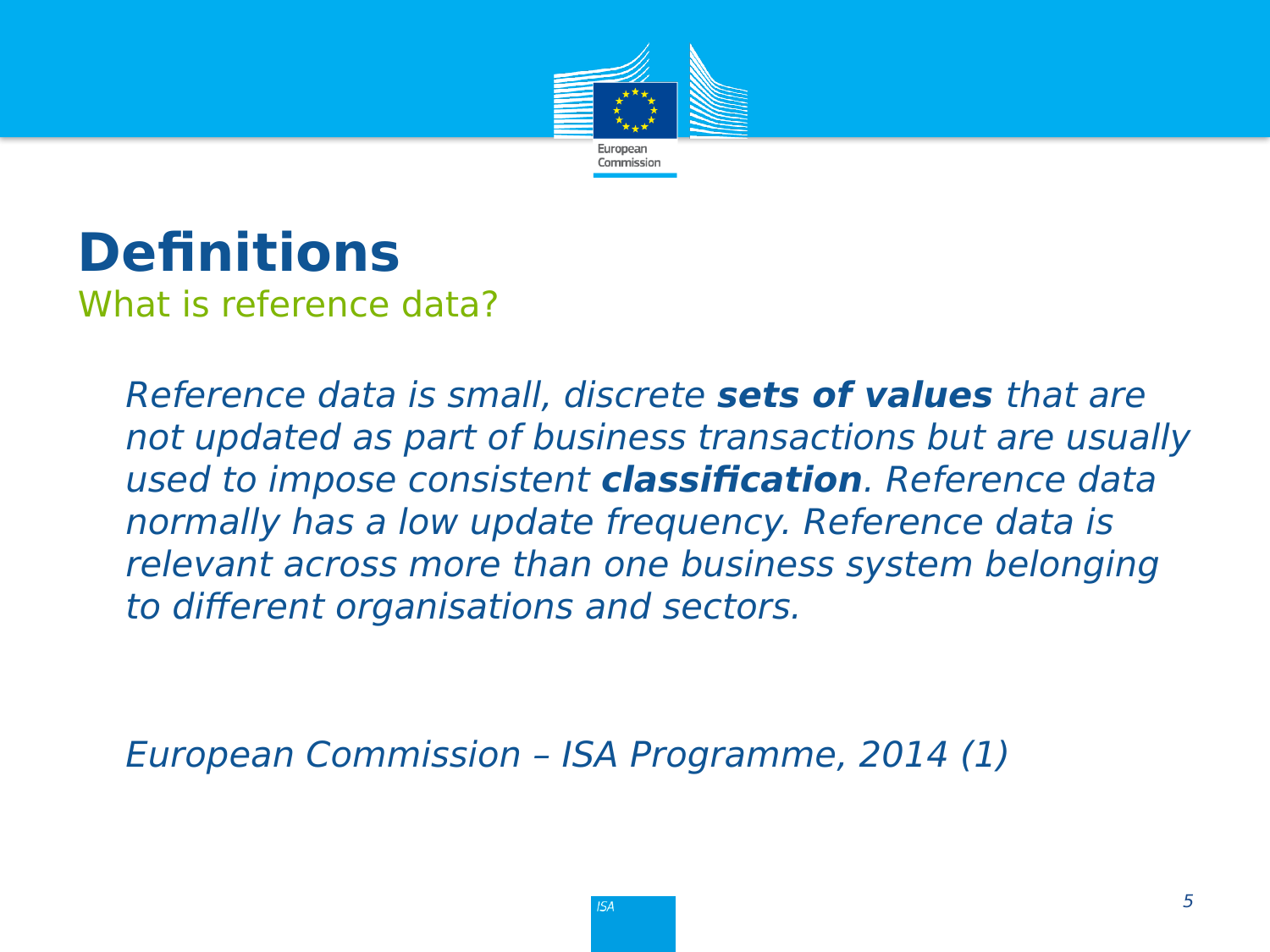

# Definitions What is reference data?
Reference data is small, discrete sets of values that are not updated as part of business transactions but are usually used to impose consistent classiﬁcation. Reference data normally has a low update frequency. Reference data is relevant across more than one business system belonging to different organisations and sectors.

European Commission – ISA Programme, 2014 (1)
5